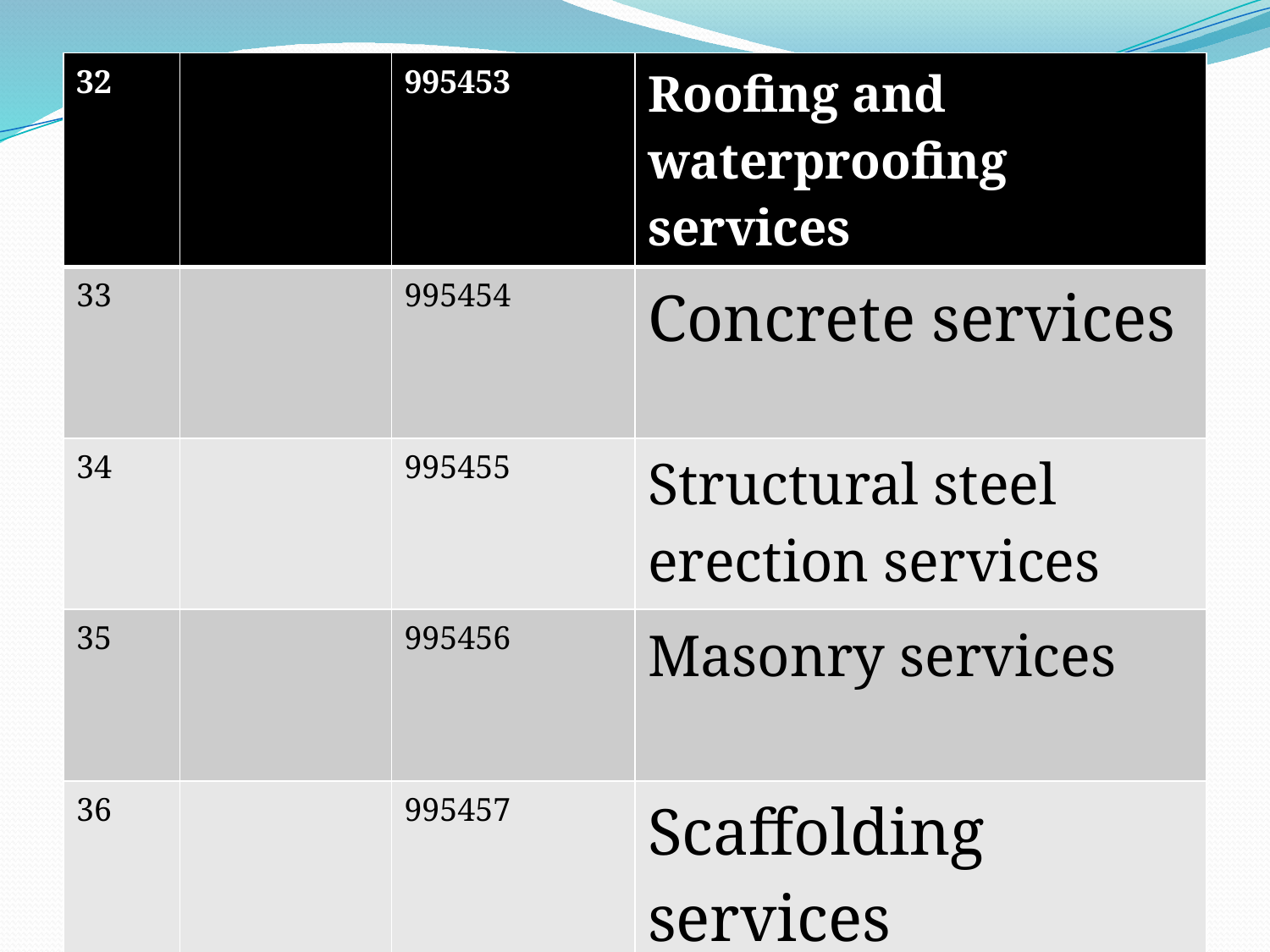

| 32 |  | 995453 | Roofing and waterproofing services |
| --- | --- | --- | --- |
| 33 |  | 995454 | Concrete services |
| 34 |  | 995455 | Structural steel erection services |
| 35 |  | 995456 | Masonry services |
| 36 |  | 995457 | Scaffolding services |